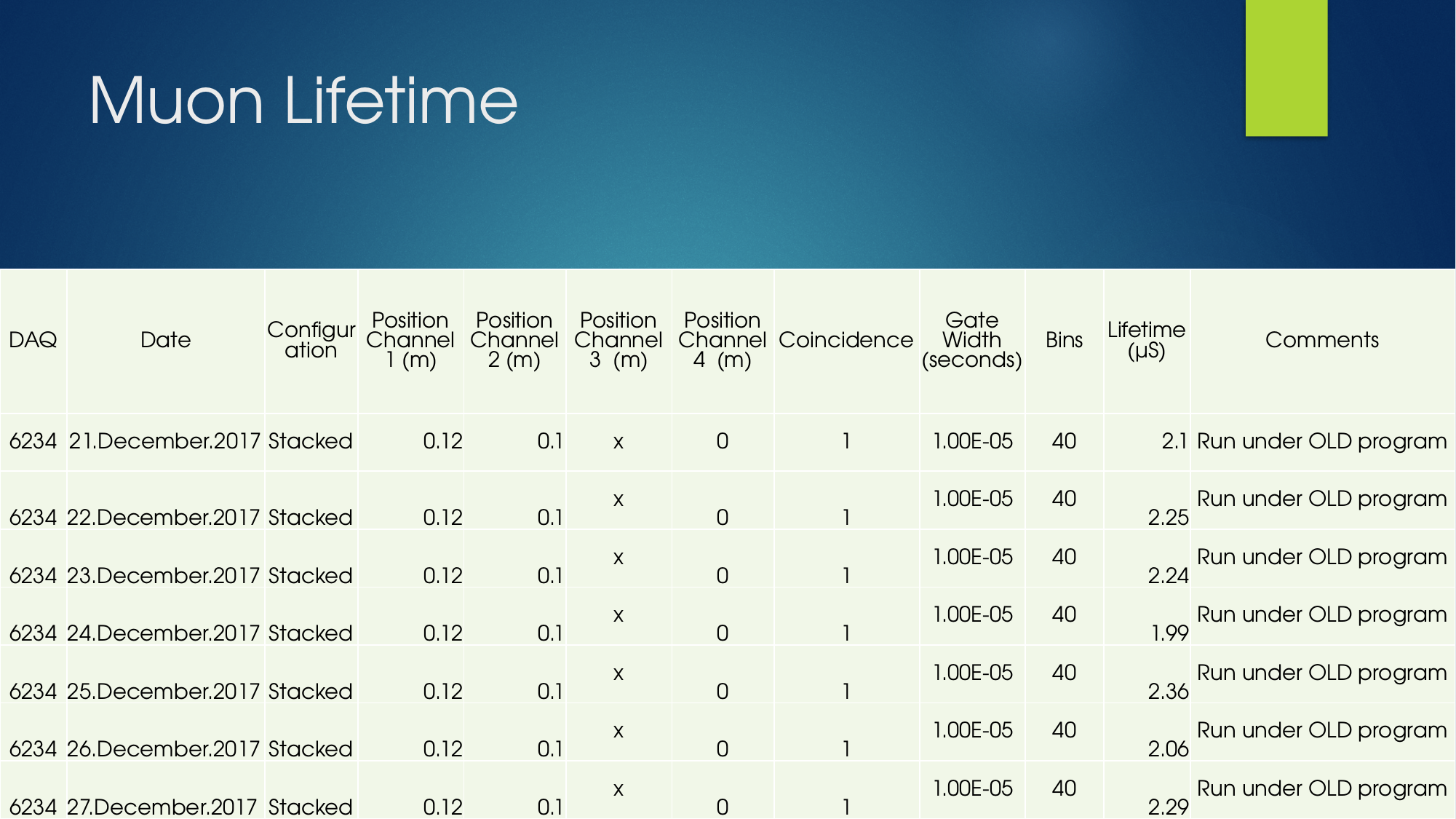

# Muon Lifetime
| DAQ | Date | Configuration | Position Channel 1 (m) | Position Channel 2 (m) | Position Channel 3 (m) | Position Channel 4 (m) | Coincidence | Gate Width (seconds) | Bins | Lifetime (μS) | Comments |
| --- | --- | --- | --- | --- | --- | --- | --- | --- | --- | --- | --- |
| 6234 | 21.December.2017 | Stacked | 0.12 | 0.1 | x | 0 | 1 | 1.00E-05 | 40 | 2.1 | Run under OLD program |
| 6234 | 22.December.2017 | Stacked | 0.12 | 0.1 | x | 0 | 1 | 1.00E-05 | 40 | 2.25 | Run under OLD program |
| 6234 | 23.December.2017 | Stacked | 0.12 | 0.1 | x | 0 | 1 | 1.00E-05 | 40 | 2.24 | Run under OLD program |
| 6234 | 24.December.2017 | Stacked | 0.12 | 0.1 | x | 0 | 1 | 1.00E-05 | 40 | 1.99 | Run under OLD program |
| 6234 | 25.December.2017 | Stacked | 0.12 | 0.1 | x | 0 | 1 | 1.00E-05 | 40 | 2.36 | Run under OLD program |
| 6234 | 26.December.2017 | Stacked | 0.12 | 0.1 | x | 0 | 1 | 1.00E-05 | 40 | 2.06 | Run under OLD program |
| 6234 | 27.December.2017 | Stacked | 0.12 | 0.1 | x | 0 | 1 | 1.00E-05 | 40 | 2.29 | Run under OLD program |